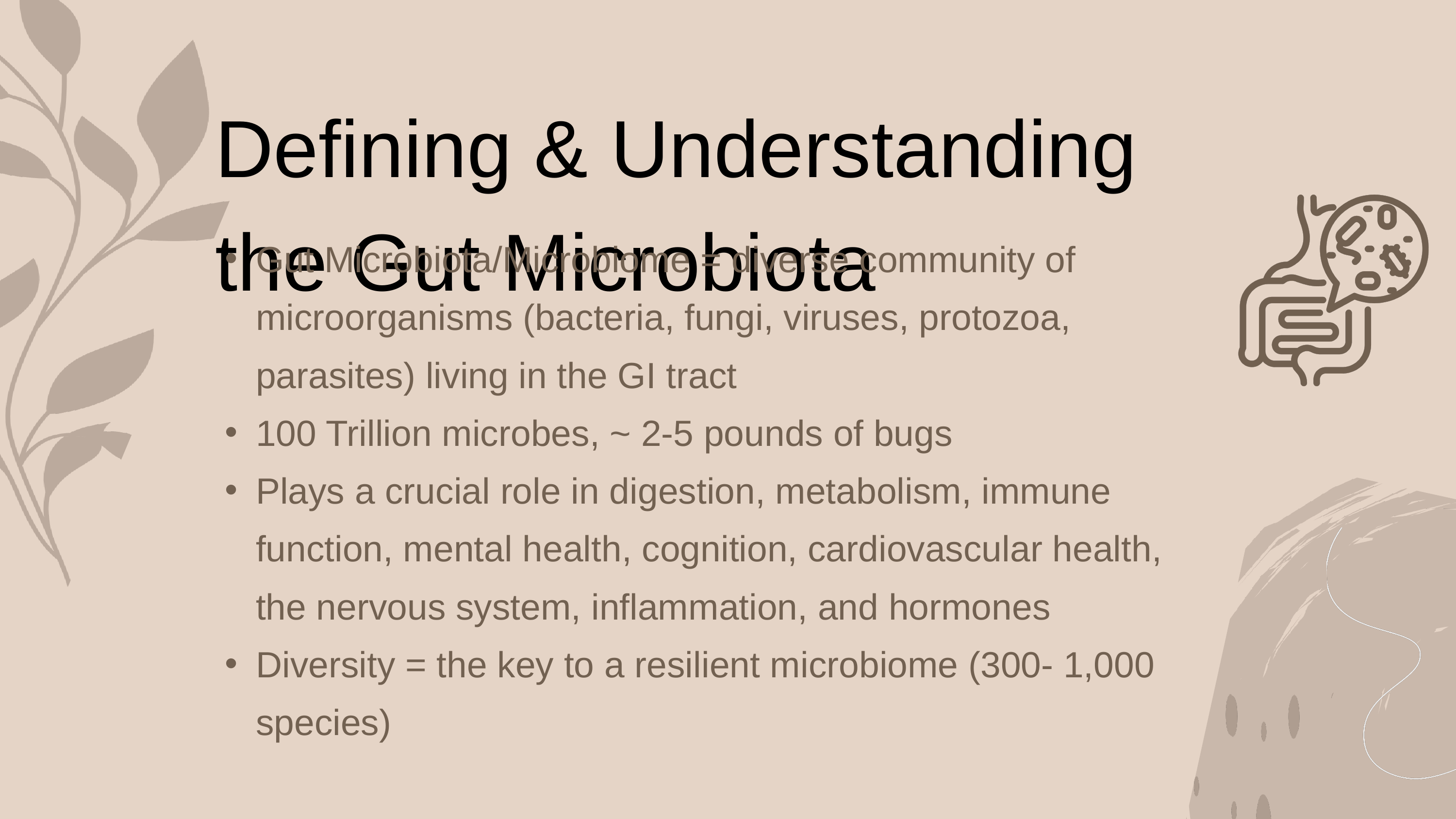

Defining & Understanding the Gut Microbiota

Gut Microbiota/Microbiome = diverse community of microorganisms (bacteria, fungi, viruses, protozoa, parasites) living in the GI tract
100 Trillion microbes, ~ 2-5 pounds of bugs
Plays a crucial role in digestion, metabolism, immune function, mental health, cognition, cardiovascular health, the nervous system, inflammation, and hormones
Diversity = the key to a resilient microbiome (300- 1,000 species)